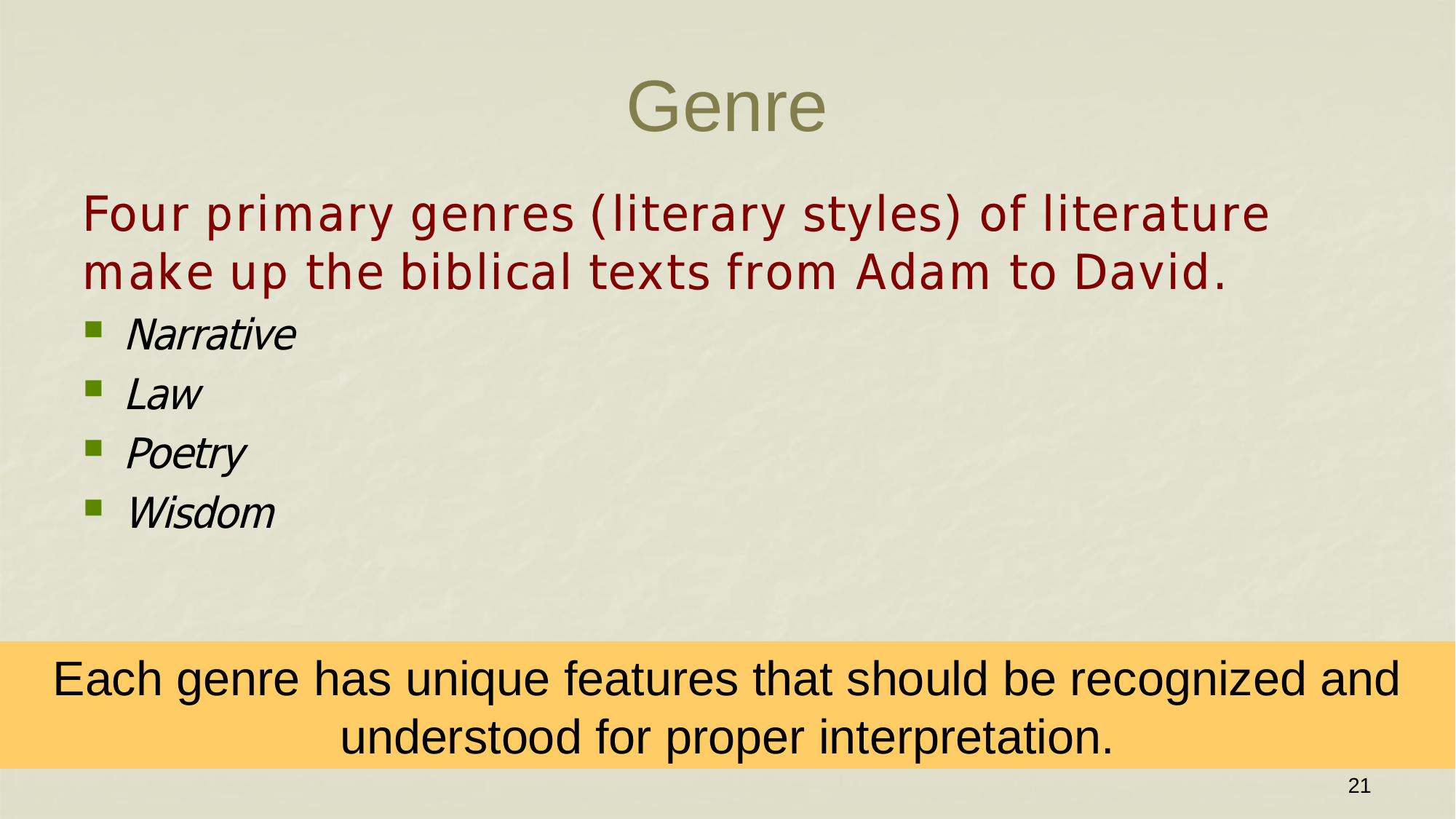

# Genre
Four primary genres (literary styles) of literature make up the biblical texts from Adam to David.
Narrative
Law
Poetry
Wisdom
Each genre has unique features that should be recognized and understood for proper interpretation.
21